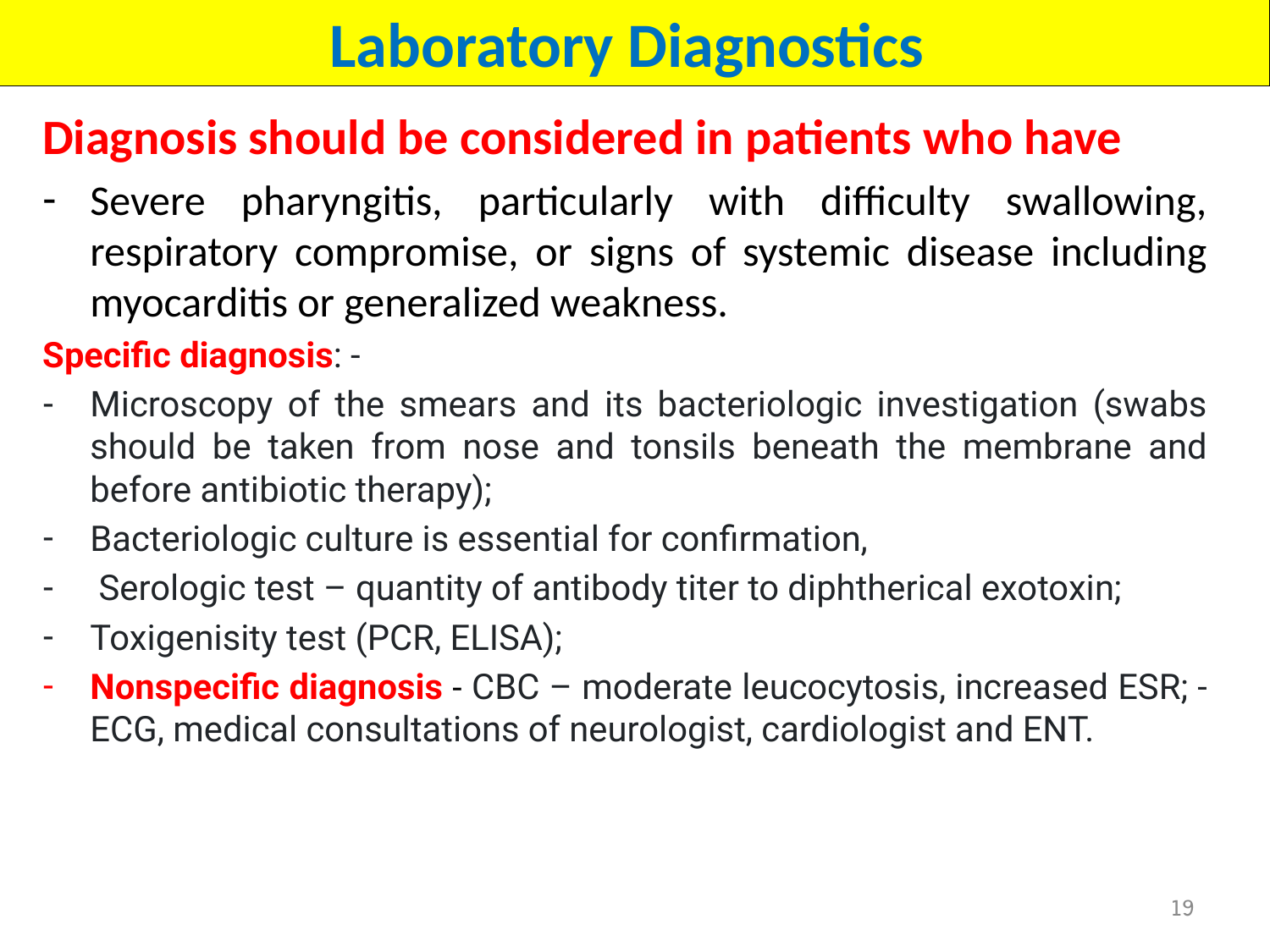

Laboratory Diagnostics
Diagnosis should be considered in patients who have
Severe pharyngitis, particularly with difficulty swallowing, respiratory compromise, or signs of systemic disease including myocarditis or generalized weakness.
Specific diagnosis: -
Microscopy of the smears and its bacteriologic investigation (swabs should be taken from nose and tonsils beneath the membrane and before antibiotic therapy);
Bacteriologic culture is essential for confirmation,
 Serologic test – quantity of antibody titer to diphtherical exotoxin;
Toxigenisity test (PCR, ELISA);
Nonspecific diagnosis - CBC – moderate leucocytosis, increased ESR; - ECG, medical consultations of neurologist, cardiologist and ENT.

19